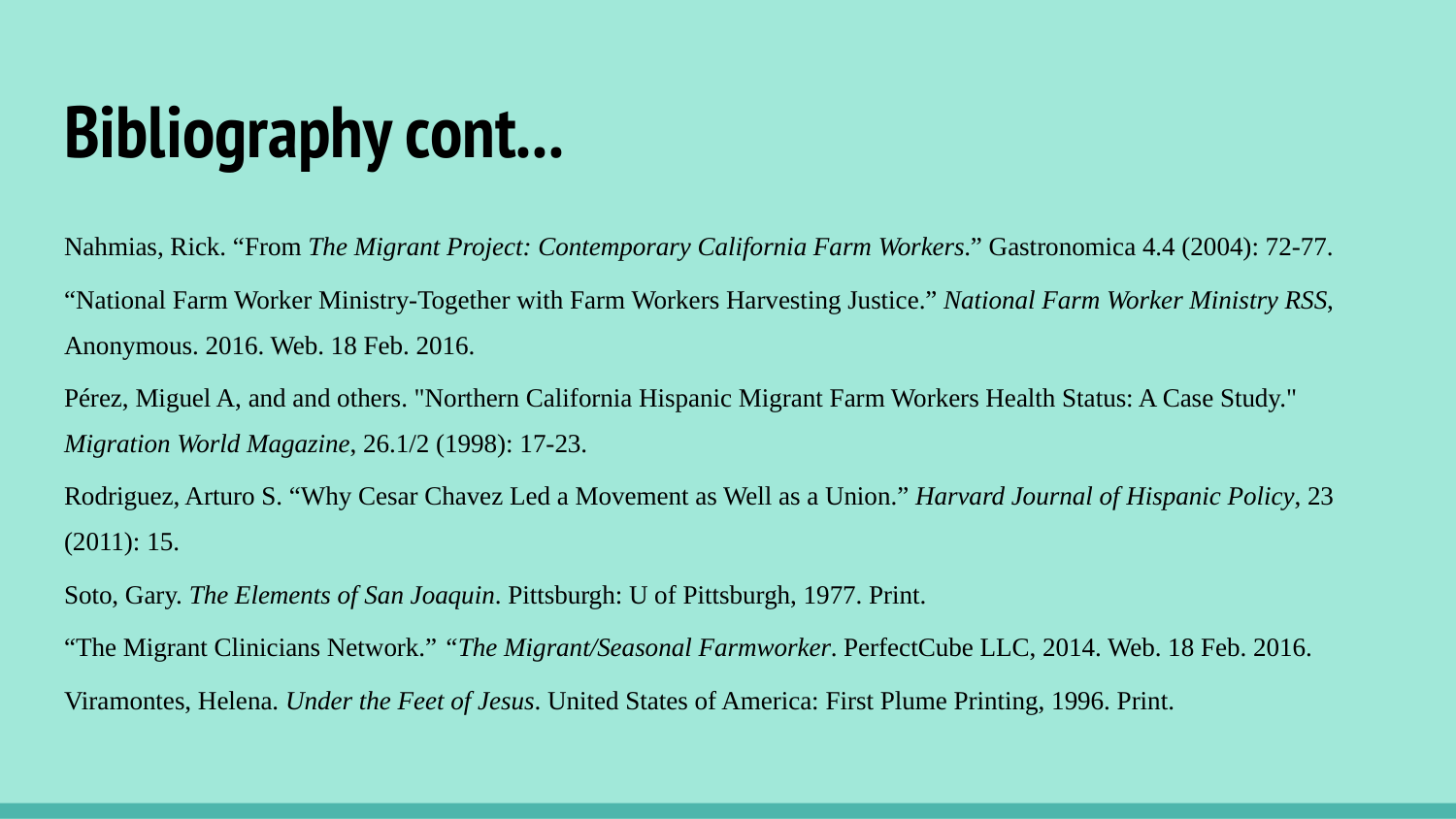

# Bibliography cont...
Nahmias, Rick. “From The Migrant Project: Contemporary California Farm Workers.” Gastronomica 4.4 (2004): 72-77.
“National Farm Worker Ministry-Together with Farm Workers Harvesting Justice.” National Farm Worker Ministry RSS, Anonymous. 2016. Web. 18 Feb. 2016.
Pérez, Miguel A, and and others. "Northern California Hispanic Migrant Farm Workers Health Status: A Case Study." Migration World Magazine, 26.1/2 (1998): 17-23.
Rodriguez, Arturo S. “Why Cesar Chavez Led a Movement as Well as a Union.” Harvard Journal of Hispanic Policy, 23 (2011): 15.
Soto, Gary. The Elements of San Joaquin. Pittsburgh: U of Pittsburgh, 1977. Print.
“The Migrant Clinicians Network.” “The Migrant/Seasonal Farmworker. PerfectCube LLC, 2014. Web. 18 Feb. 2016.
Viramontes, Helena. Under the Feet of Jesus. United States of America: First Plume Printing, 1996. Print.